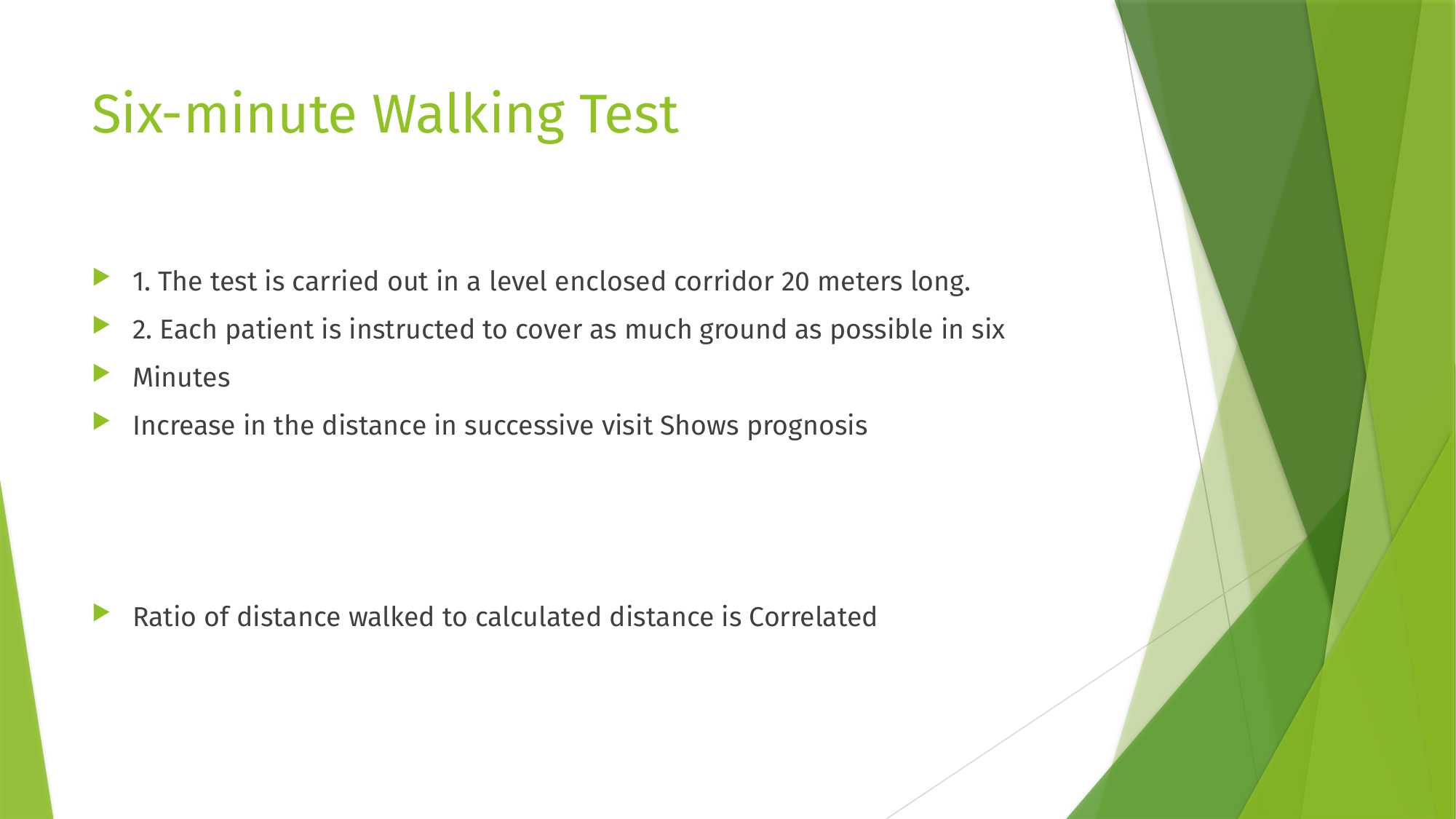

# Six-minute Walking Test
1. The test is carried out in a level enclosed corridor 20 meters long.
2. Each patient is instructed to cover as much ground as possible in six
Minutes
Increase in the distance in successive visit Shows prognosis

Ratio of distance walked to calculated distance is Correlated